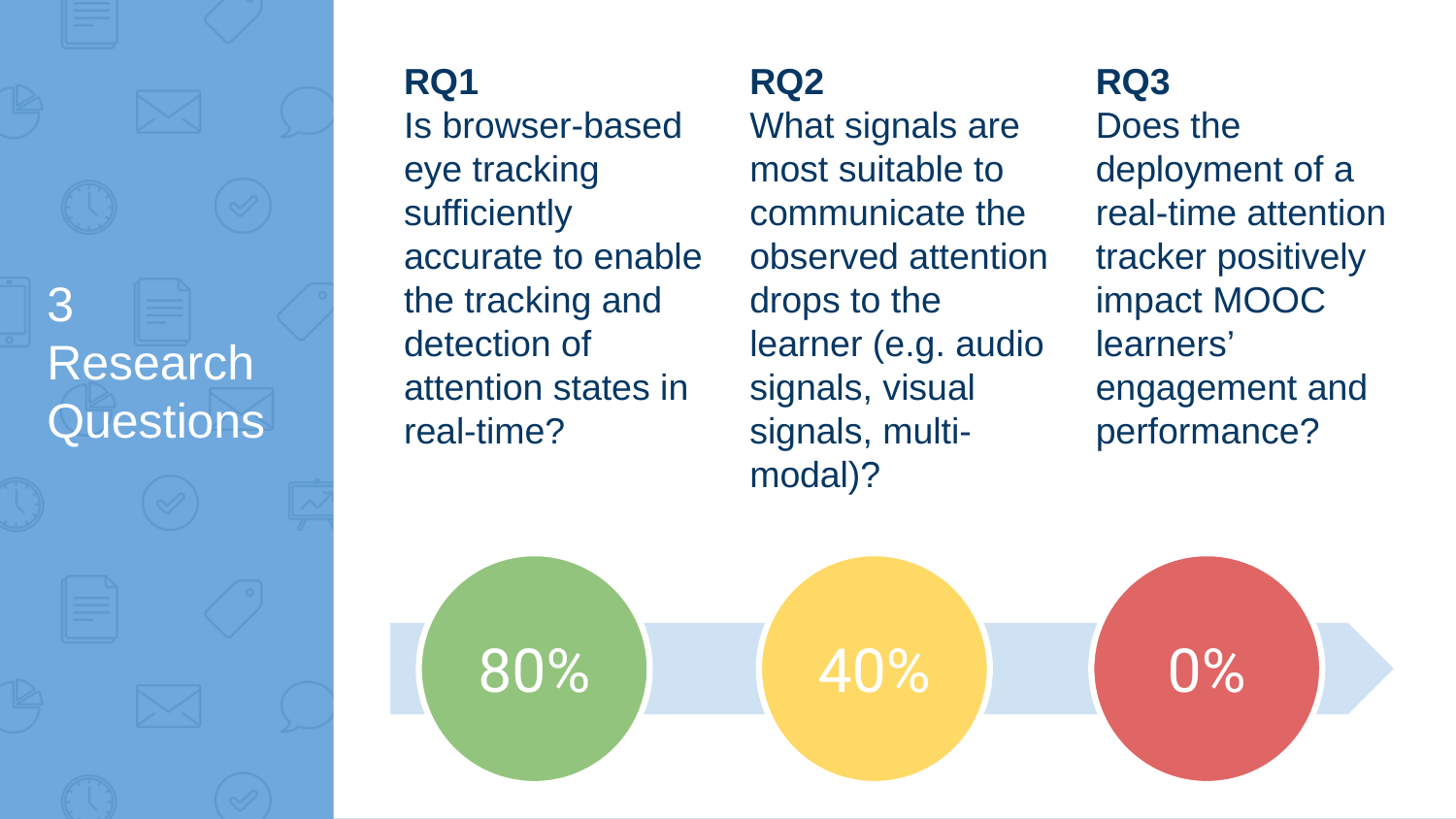

RQ1
Is browser-based eye tracking sufficiently accurate to enable the tracking and detection of attention states in real-time?
RQ2
What signals are most suitable to communicate the observed attention drops to the learner (e.g. audio signals, visual signals, multi-modal)?
RQ3
Does the deployment of a real-time attention tracker positively impact MOOC learners’ engagement and performance?
# 3 Research Questions
80%
40%
0%